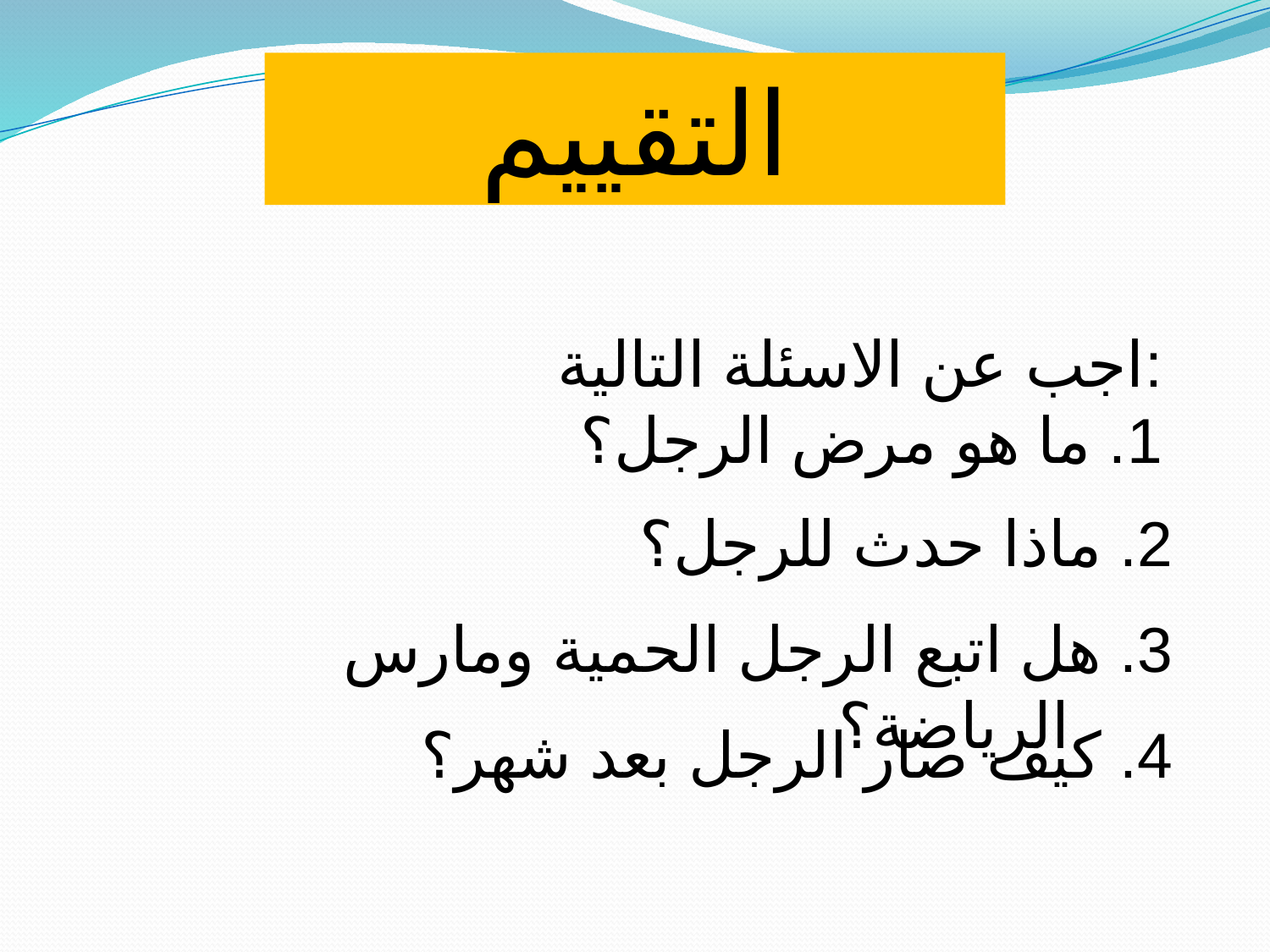

التقييم
اجب عن الاسئلة التالية:
1. ما هو مرض الرجل؟
2. ماذا حدث للرجل؟
3. هل اتبع الرجل الحمية ومارس الرياضة؟
4. كيف صار الرجل بعد شهر؟